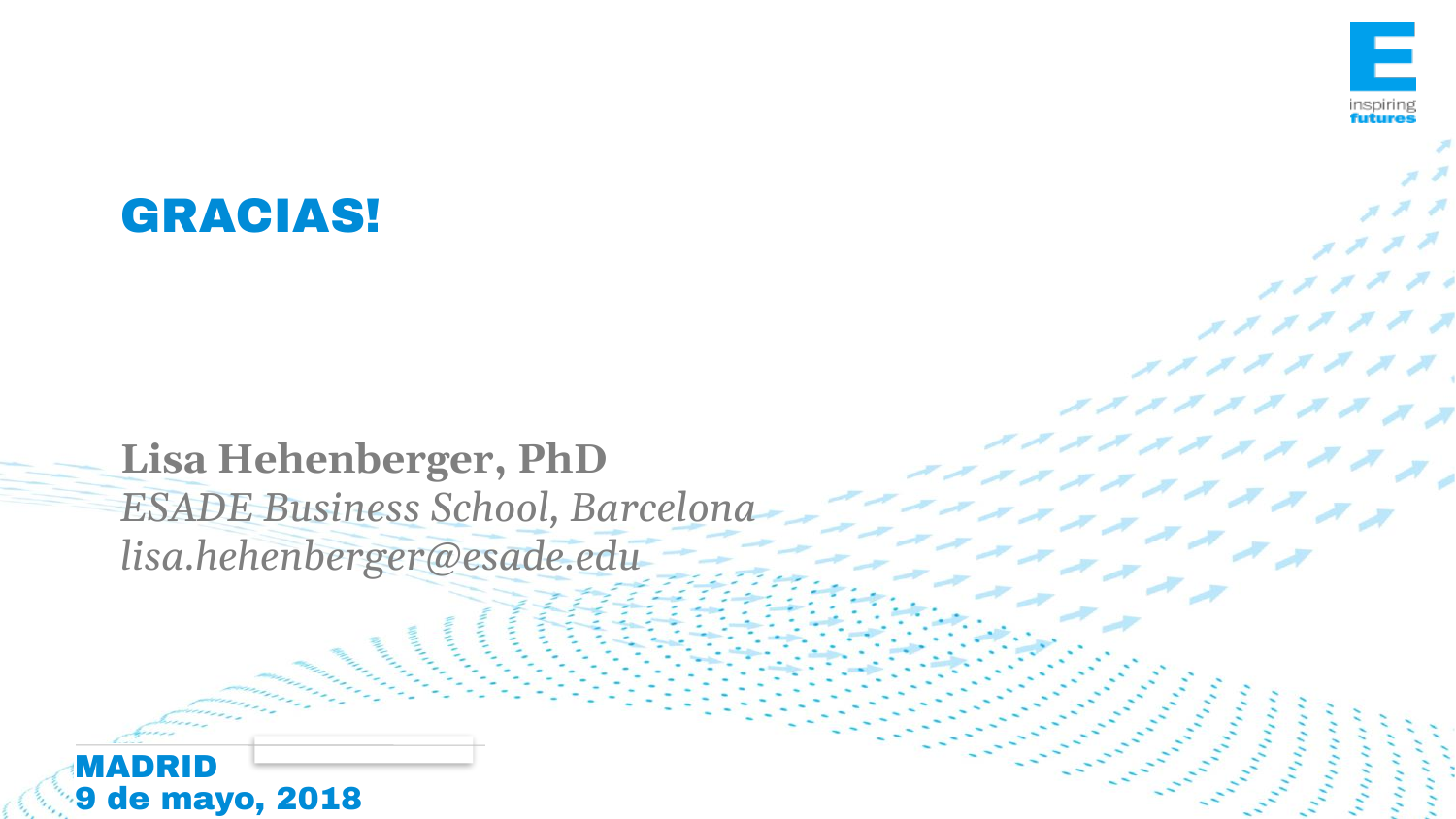

GRACIAS!

Lisa Hehenberger, PhD
ESADE Business School, Barcelona
lisa.hehenberger@esade.edu

MADRID
9 de mayo, 2018